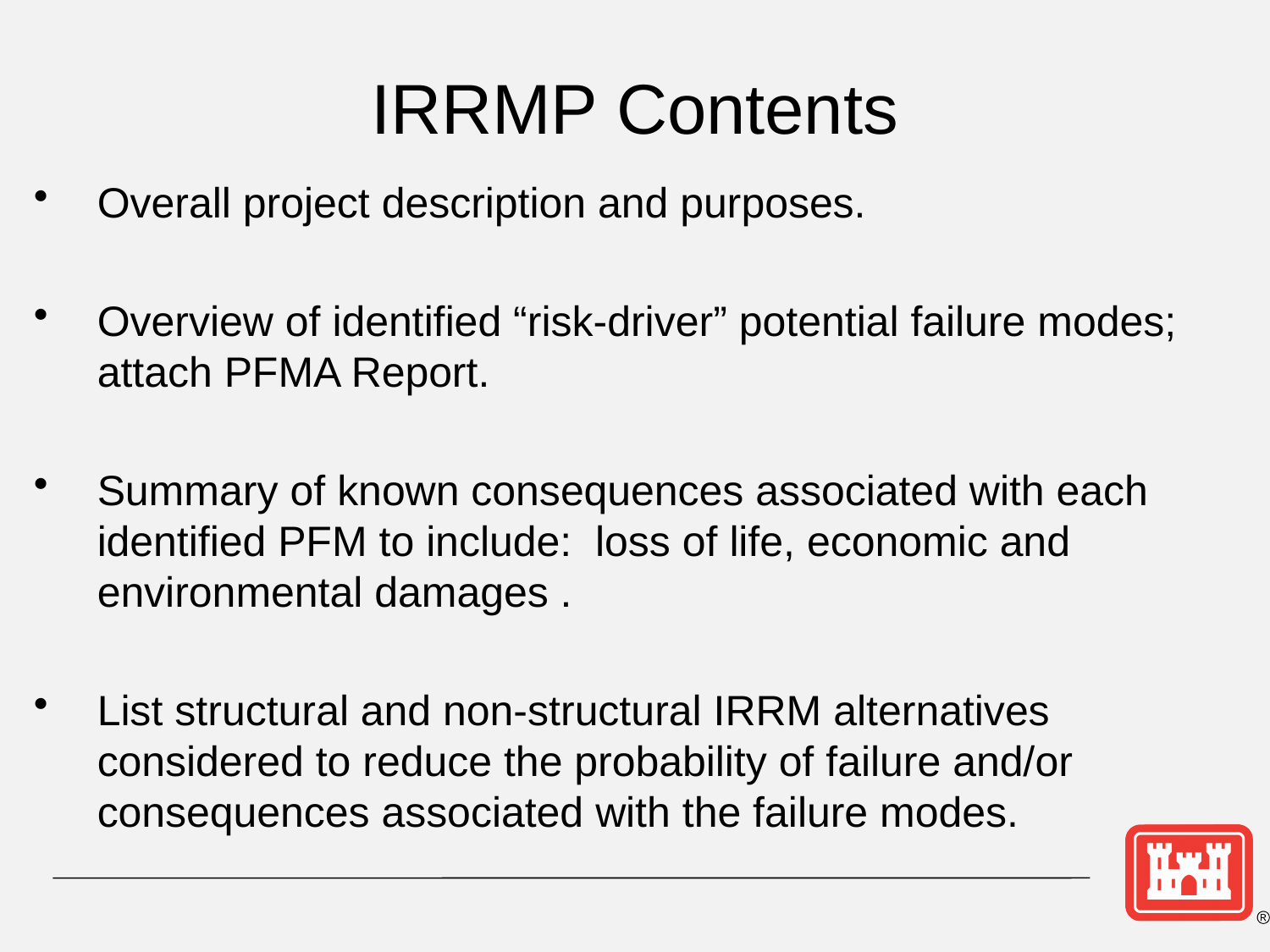

IRRMP Contents
Overall project description and purposes.

Overview of identified “risk-driver” potential failure modes; attach PFMA Report.

Summary of known consequences associated with each identified PFM to include:  loss of life, economic and environmental damages .

List structural and non-structural IRRM alternatives considered to reduce the probability of failure and/or consequences associated with the failure modes.